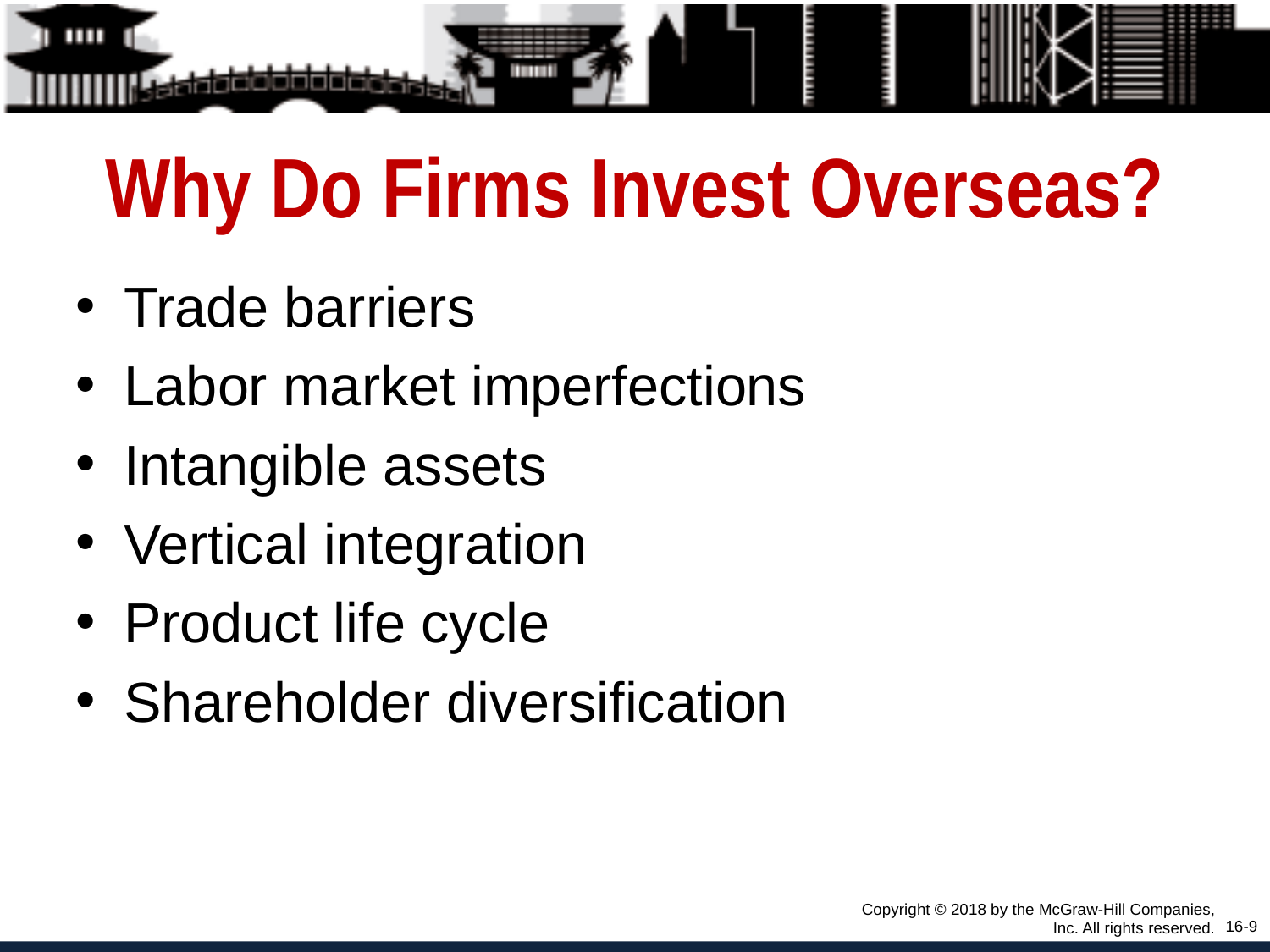

# Why Do Firms Invest Overseas?
Trade barriers
Labor market imperfections
Intangible assets
Vertical integration
Product life cycle
Shareholder diversification

Copyright © 2018 by the McGraw-Hill Companies, Inc. All rights reserved.

16-9